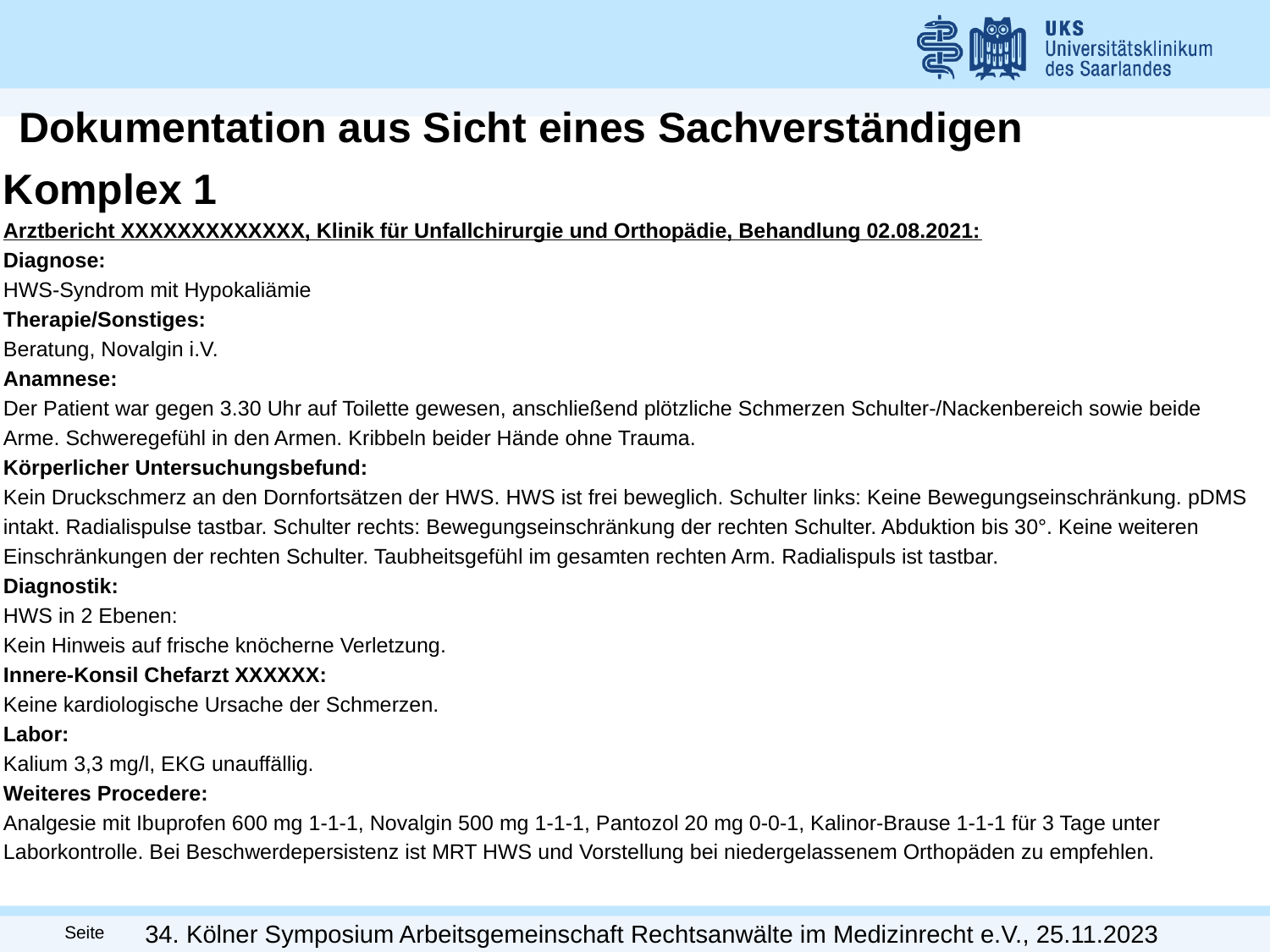

Dokumentation aus Sicht eines Sachverständigen
Komplex 1
Arztbericht XXXXXXXXXXXXX, Klinik für Unfallchirurgie und Orthopädie, Behandlung 02.08.2021:
Diagnose:
HWS-Syndrom mit Hypokaliämie
Therapie/Sonstiges:
Beratung, Novalgin i.V.
Anamnese:
Der Patient war gegen 3.30 Uhr auf Toilette gewesen, anschließend plötzliche Schmerzen Schulter-/Nackenbereich sowie beide
Arme. Schweregefühl in den Armen. Kribbeln beider Hände ohne Trauma.
Körperlicher Untersuchungsbefund:
Kein Druckschmerz an den Dornfortsätzen der HWS. HWS ist frei beweglich. Schulter links: Keine Bewegungseinschränkung. pDMS
intakt. Radialispulse tastbar. Schulter rechts: Bewegungseinschränkung der rechten Schulter. Abduktion bis 30°. Keine weiteren
Einschränkungen der rechten Schulter. Taubheitsgefühl im gesamten rechten Arm. Radialispuls ist tastbar.
Diagnostik:
HWS in 2 Ebenen:
Kein Hinweis auf frische knöcherne Verletzung.
Innere-Konsil Chefarzt XXXXXX:
Keine kardiologische Ursache der Schmerzen.
Labor:
Kalium 3,3 mg/l, EKG unauffällig.
Weiteres Procedere:
Analgesie mit Ibuprofen 600 mg 1-1-1, Novalgin 500 mg 1-1-1, Pantozol 20 mg 0-0-1, Kalinor-Brause 1-1-1 für 3 Tage unter
Laborkontrolle. Bei Beschwerdepersistenz ist MRT HWS und Vorstellung bei niedergelassenem Orthopäden zu empfehlen.

34. Kölner Symposium Arbeitsgemeinschaft Rechtsanwälte im Medizinrecht e.V., 25.11.2023